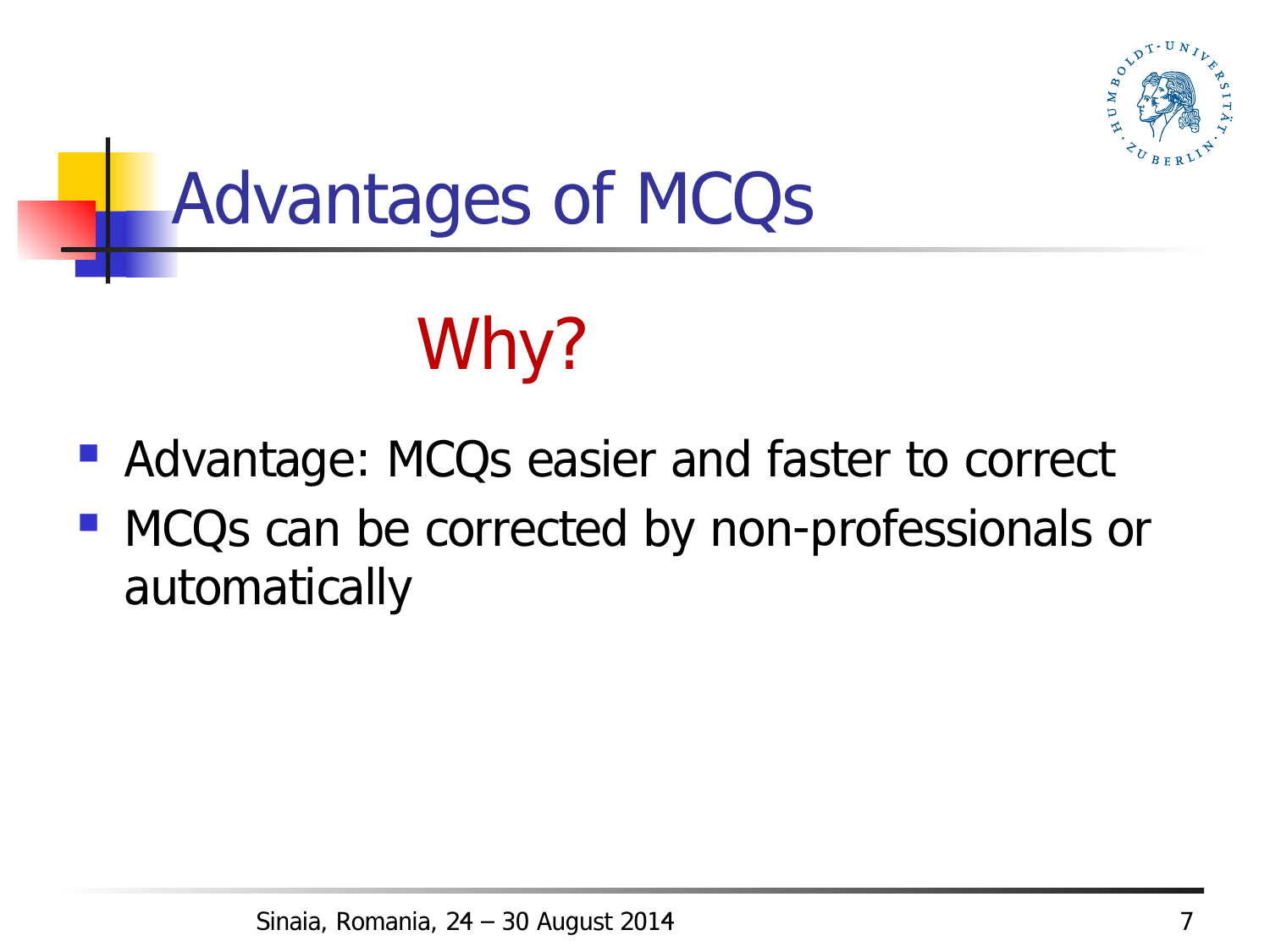

# Advantages of MCQs
Why?
Advantage: MCQs easier and faster to correct
MCQs can be corrected by non-professionals or automatically
Sinaia, Romania, 24 – 30 August 2014
7